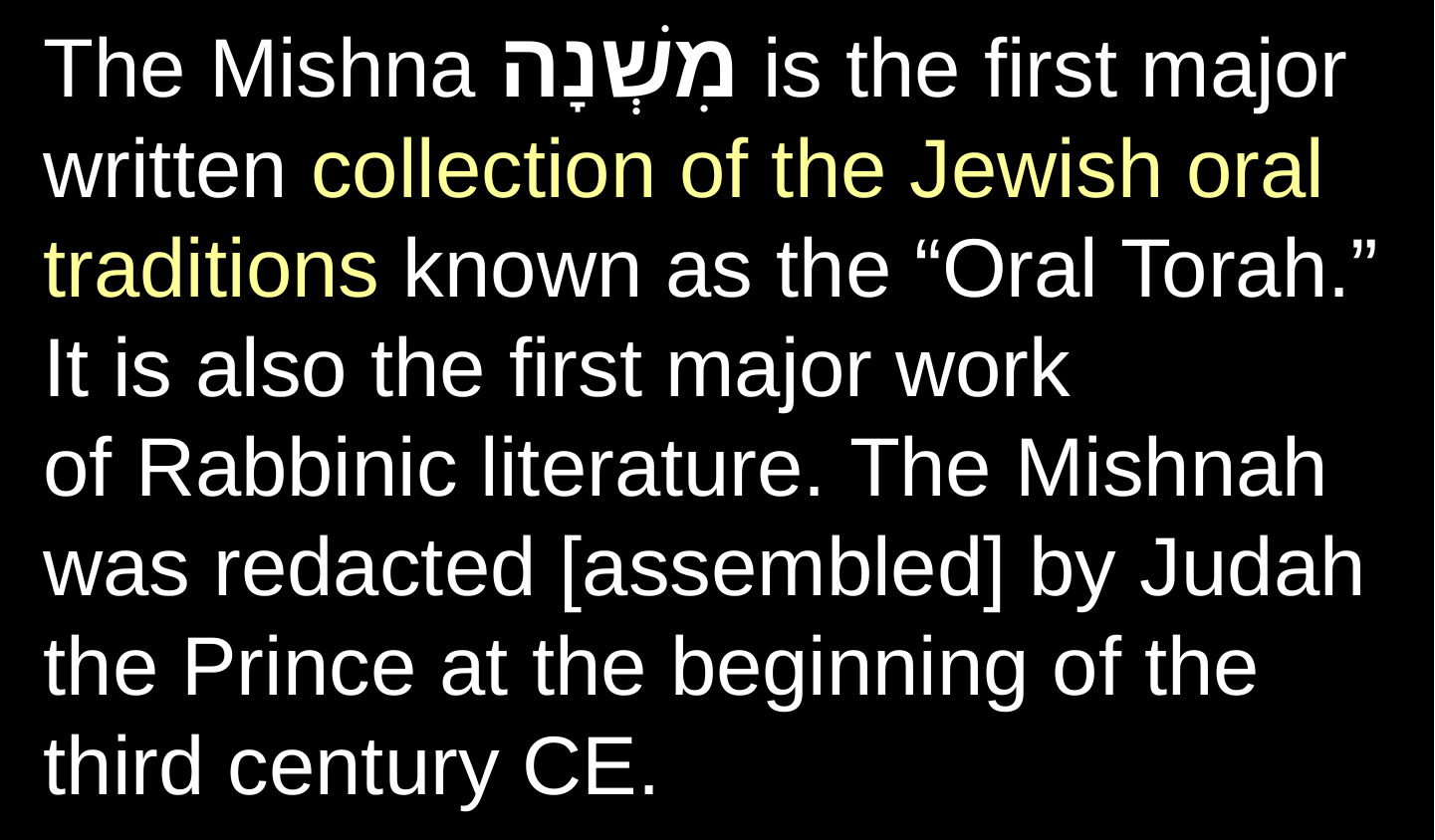

The Mishna מִשְׁנָה is the first major written collection of the Jewish oral traditions known as the “Oral Torah.” It is also the first major work of Rabbinic literature. The Mishnah was redacted [assembled] by Judah the Prince at the beginning of the third century CE.